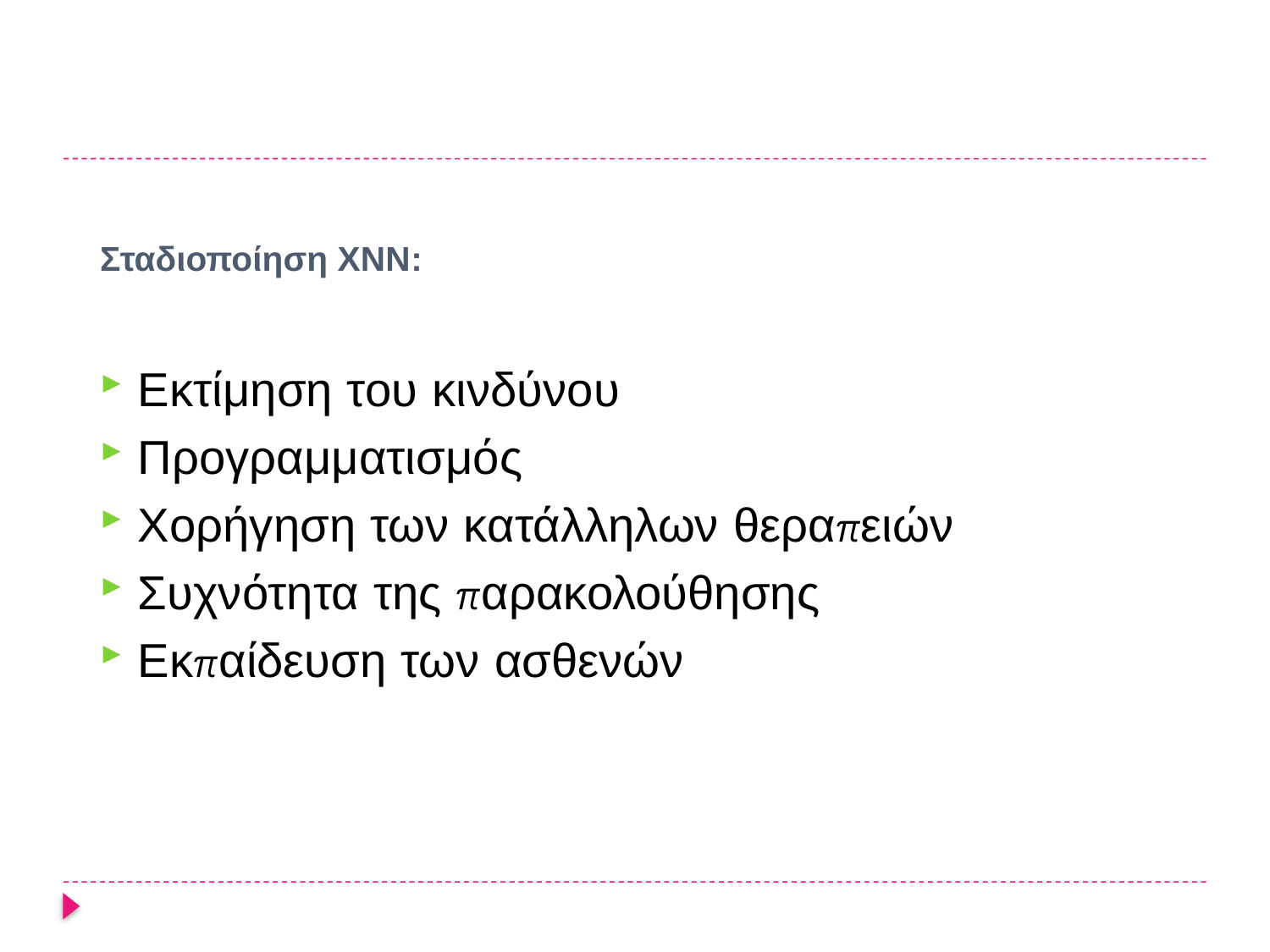

# Σταδιοποίηση ΧΝΝ:

Εκτίμηση του κινδύνου
Προγραμματισμός
Χορήγηση των κατάλληλων θεραπειών
Συχνότητα της παρακολούθησης
Εκπαίδευση των ασθενών